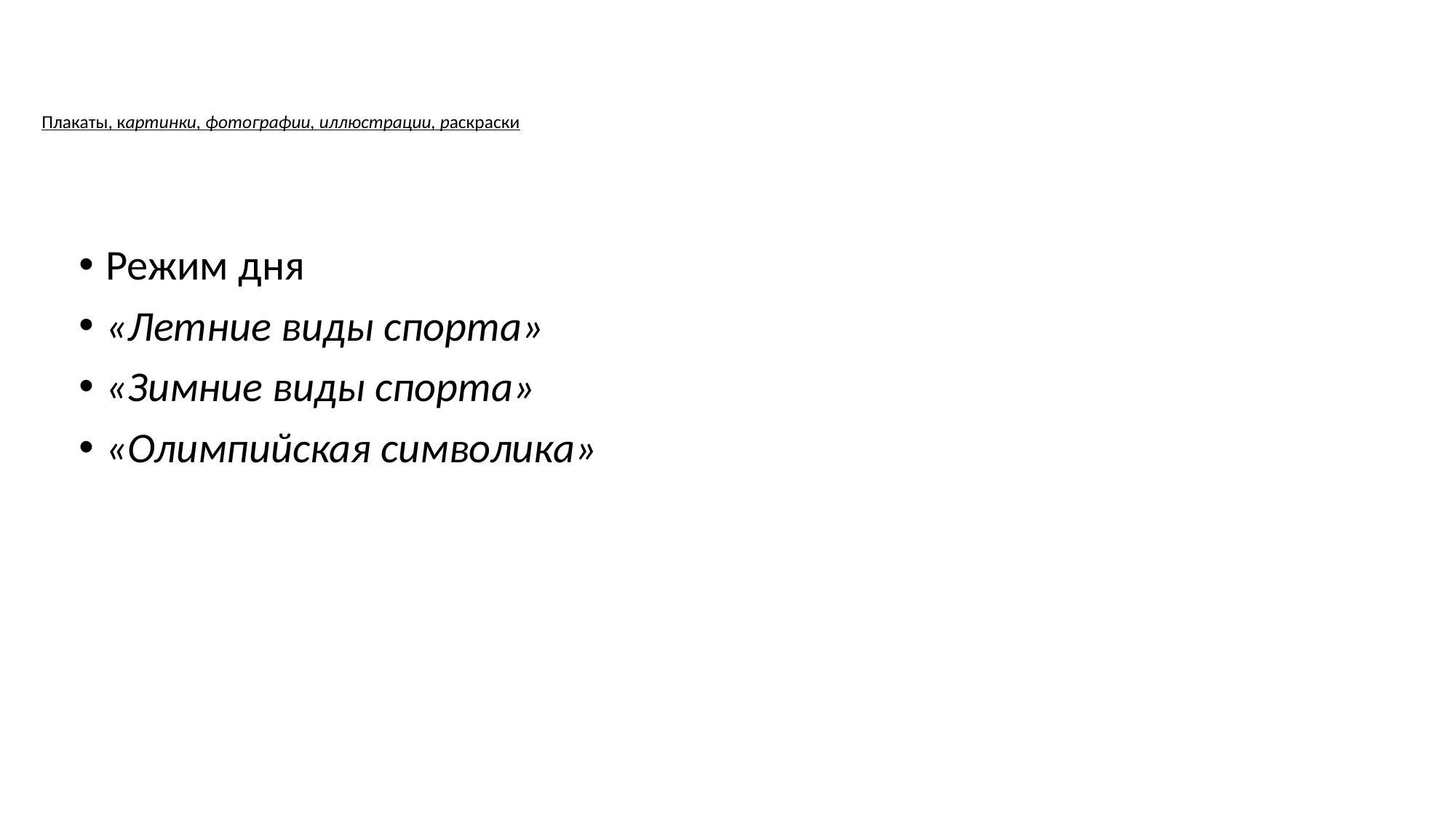

# Плакаты, картинки, фотографии, иллюстрации, раскраски

Режим дня
«Летние виды спорта»
«Зимние виды спорта»
«Олимпийская символика»